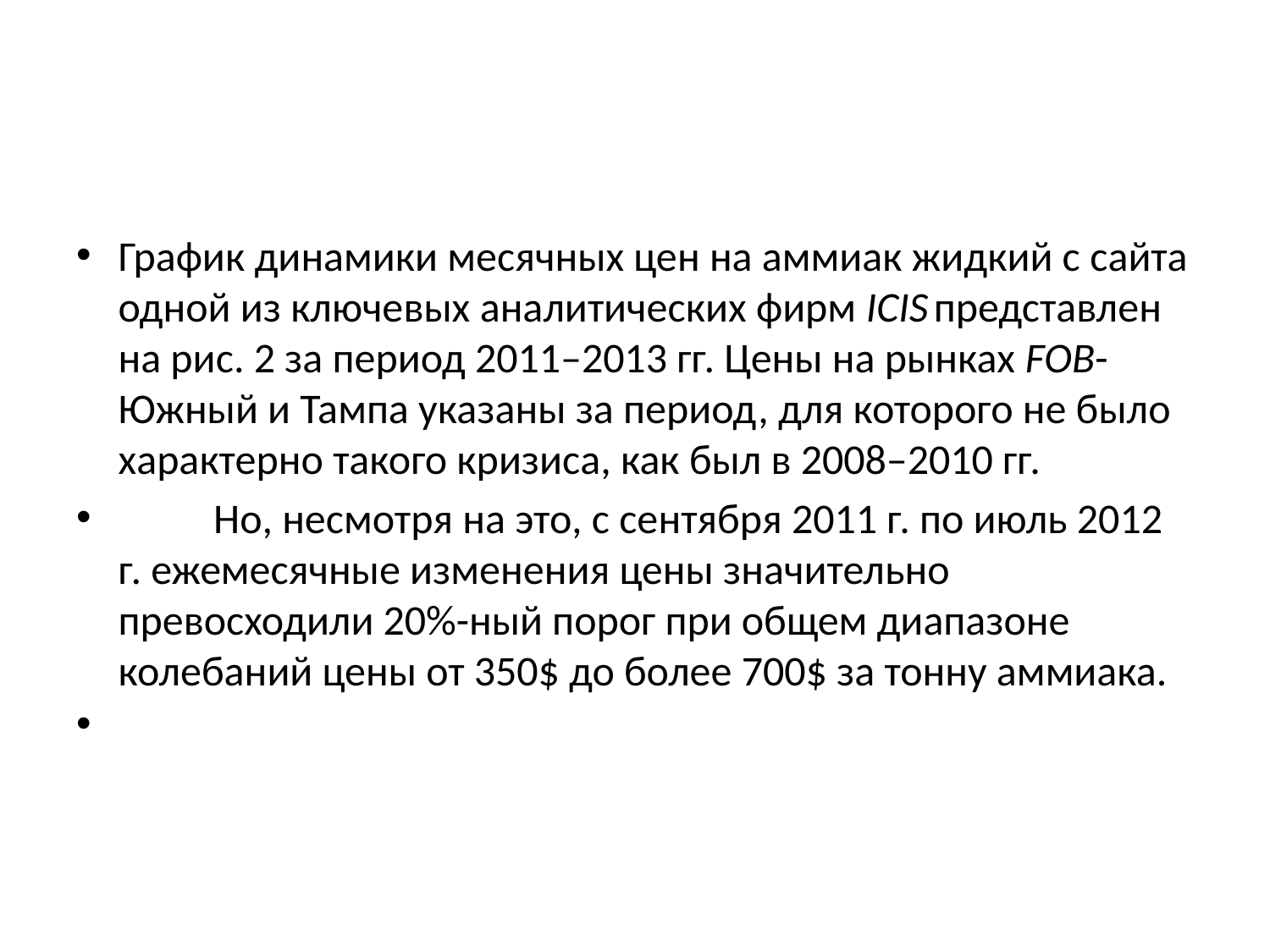

График динамики месячных цен на аммиак жидкий с сайта одной из ключевых аналитических фирм ICIS представлен на рис. 2 за период 2011–2013 гг. Цены на рынках FOB-Южный и Тампа указаны за период, для которого не было характерно такого кризиса, как был в 2008–2010 гг.
          Но, несмотря на это, с сентября 2011 г. по июль 2012 г. ежемесячные изменения цены значительно превосходили 20%-ный порог при общем диапазоне колебаний цены от 350$ до более 700$ за тонну аммиака.